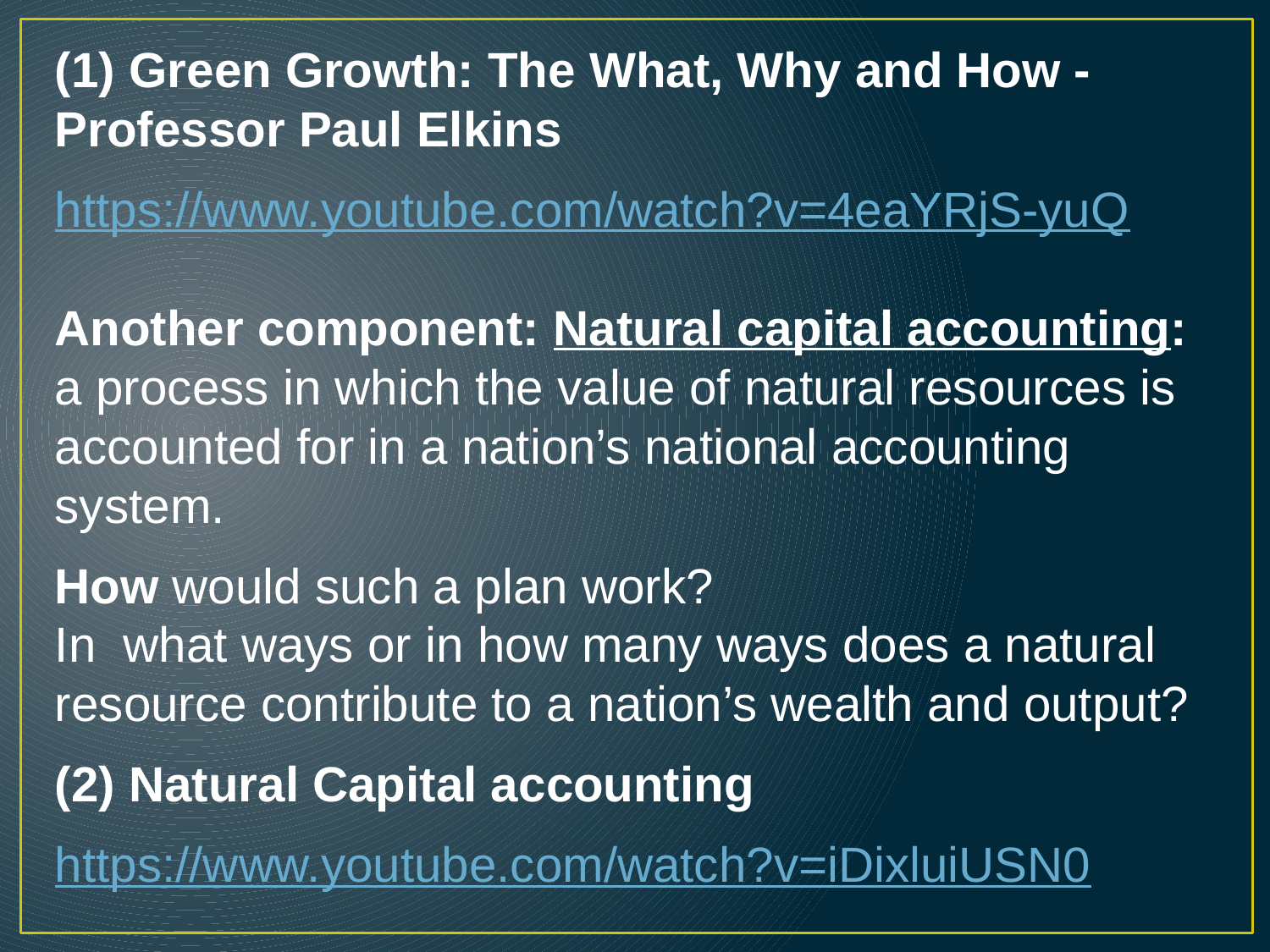

(1) Green Growth: The What, Why and How - Professor Paul Elkins

https://www.youtube.com/watch?v=4eaYRjS-yuQ

Another component: Natural capital accounting: a process in which the value of natural resources is accounted for in a nation’s national accounting system.

How would such a plan work?
In  what ways or in how many ways does a natural resource contribute to a nation’s wealth and output?

(2) Natural Capital accounting

https://www.youtube.com/watch?v=iDixluiUSN0